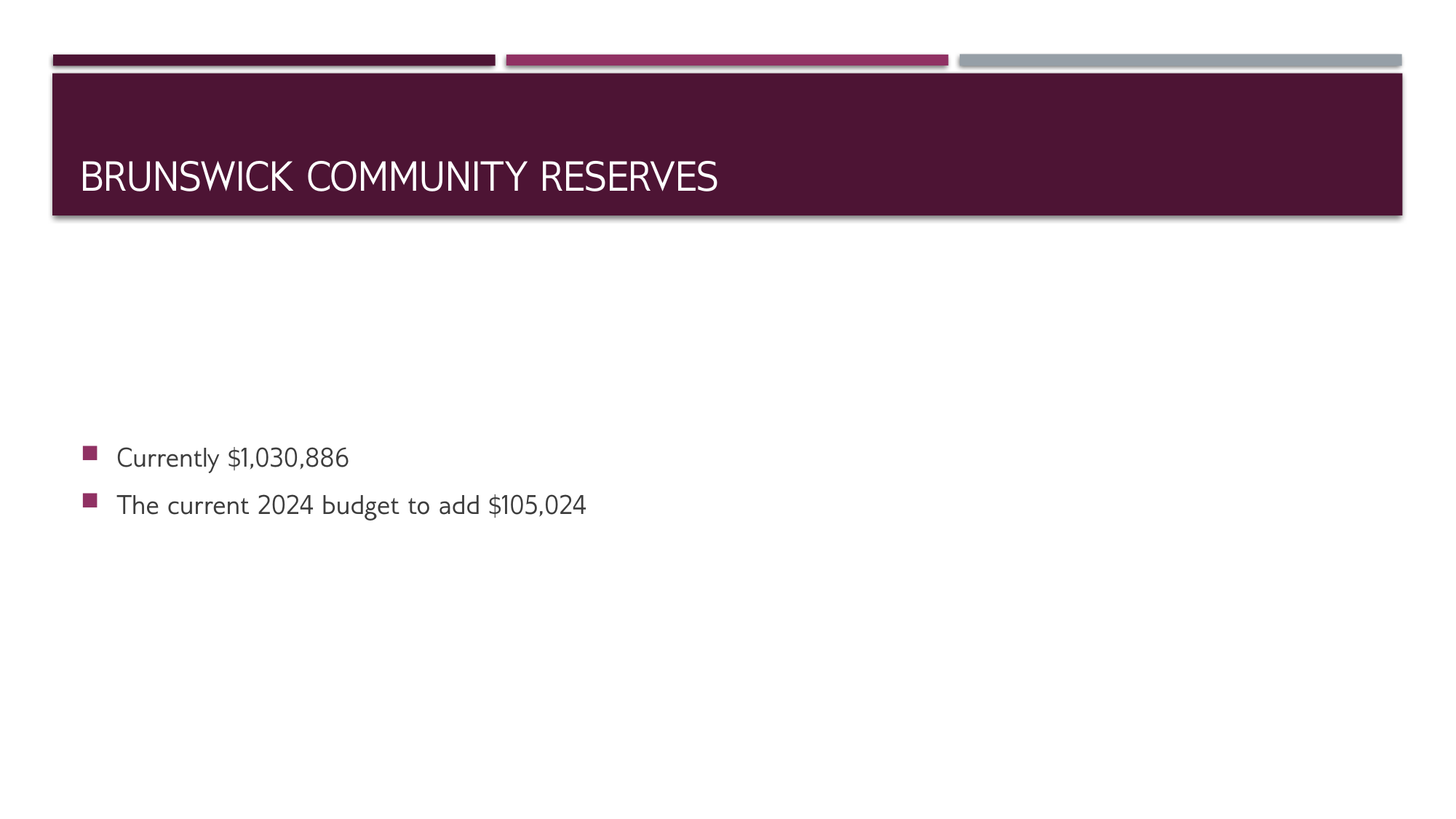

# Brunswick community reserves
Currently $1,030,886
The current 2024 budget to add $105,024